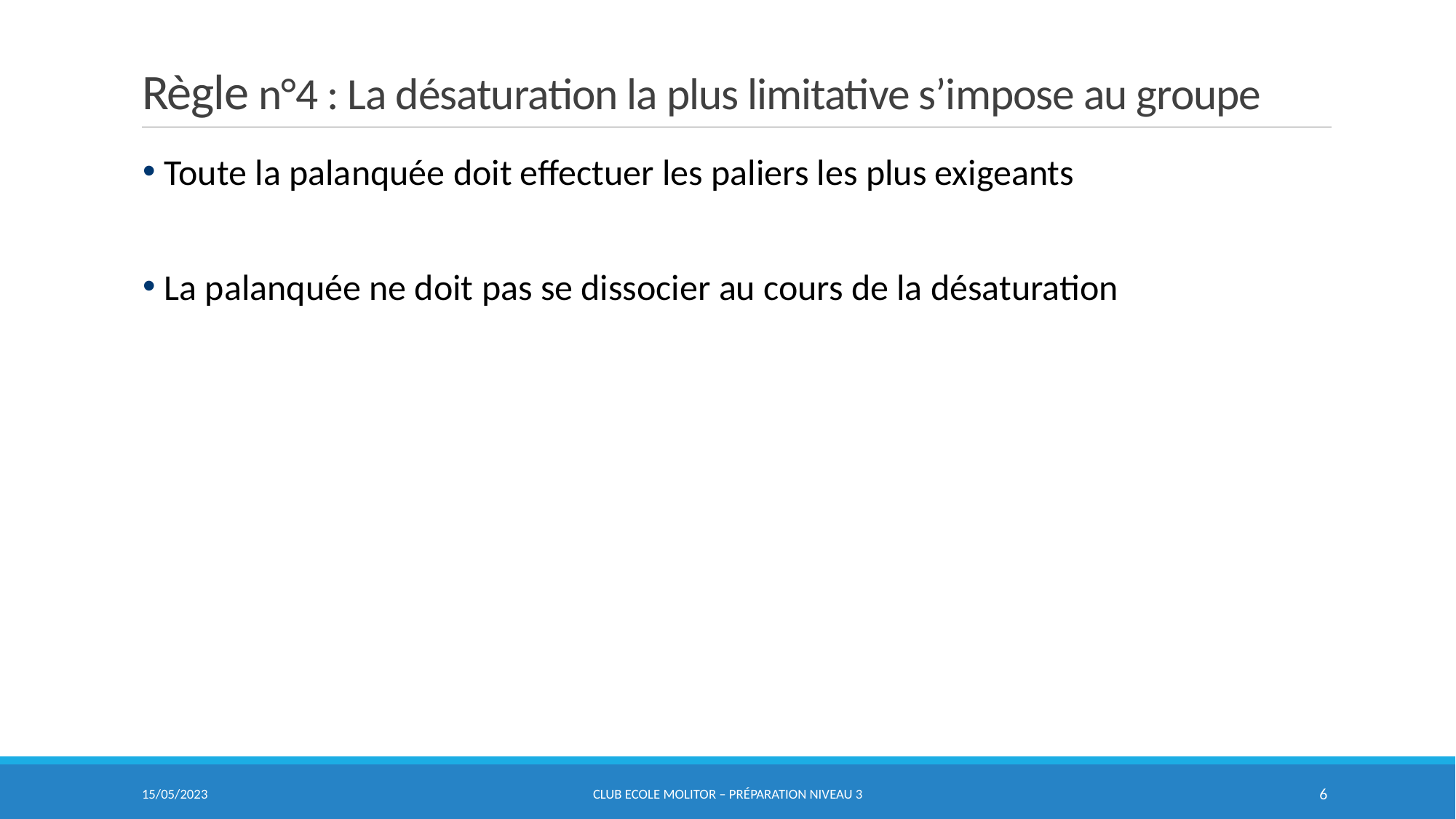

# Règle n°4 : La désaturation la plus limitative s’impose au groupe
Toute la palanquée doit effectuer les paliers les plus exigeants

La palanquée ne doit pas se dissocier au cours de la désaturation
15/05/2023
CLUB Ecole MOLITOR – Préparation Niveau 3
6